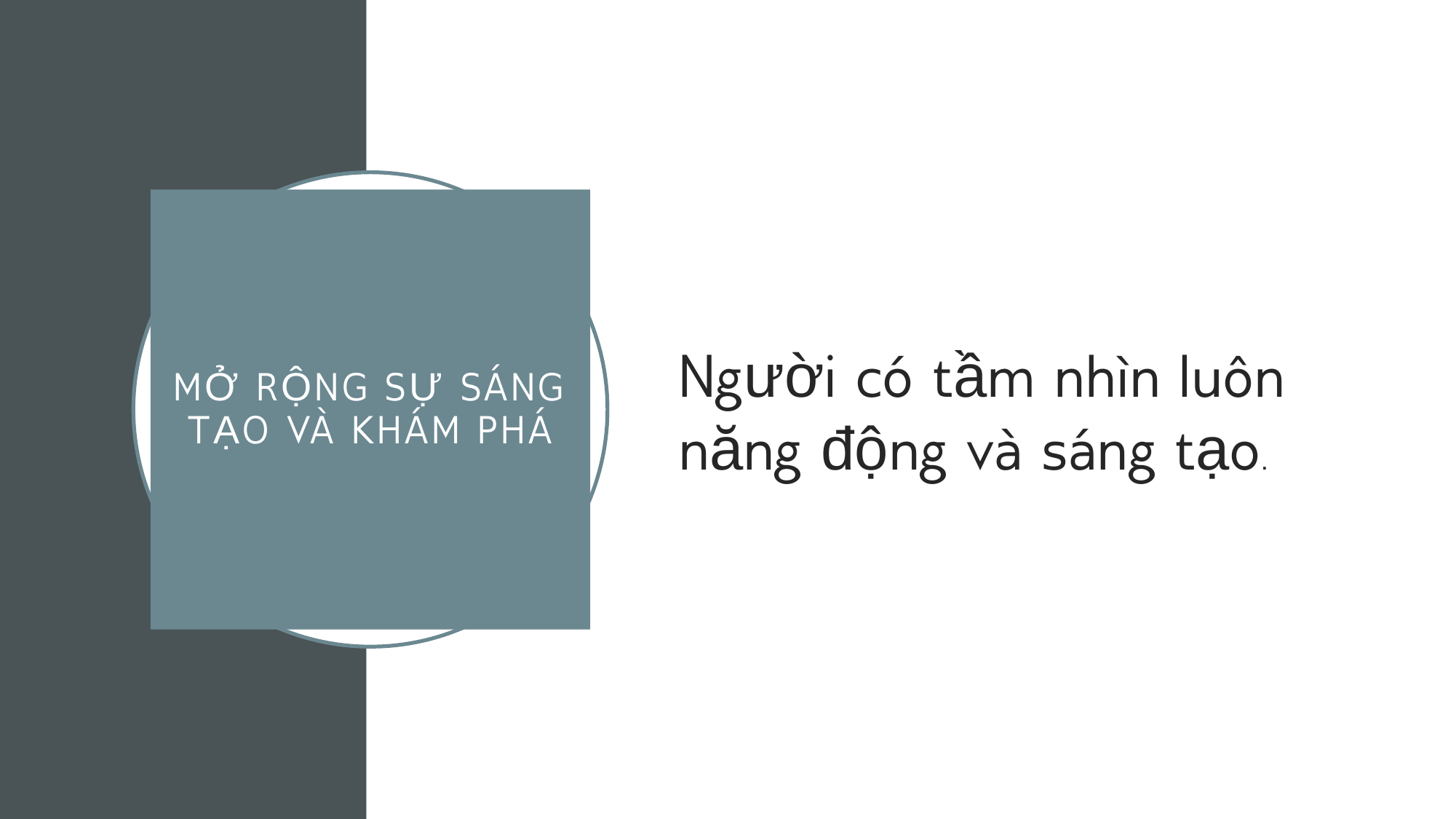

Người có tầm nhìn luôn năng động và sáng tạo.

# Mở rộng sự sáng tạo và KHÁM PHÁ